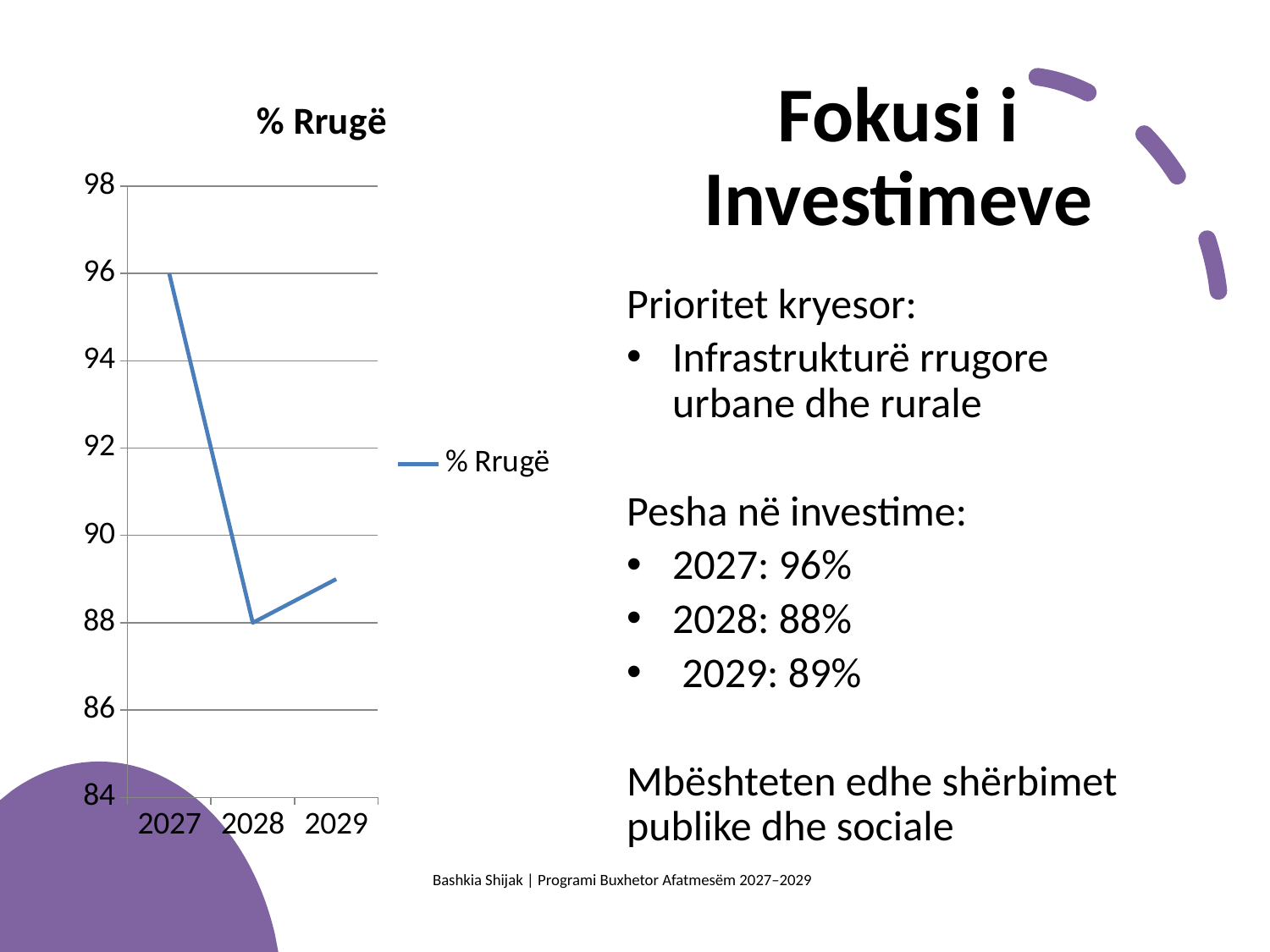

# Fokusi i Investimeve

### Chart:

| Category | % Rrugë |
|---|---|
| 2027 | 96.0 |
| 2028 | 88.0 |
| 2029 | 89.0 |
Prioritet kryesor:
Infrastrukturë rrugore urbane dhe rurale

Pesha në investime:
2027: 96%
2028: 88%
 2029: 89%

Mbështeten edhe shërbimet publike dhe sociale

Bashkia Shijak | Programi Buxhetor Afatmesëm 2027–2029